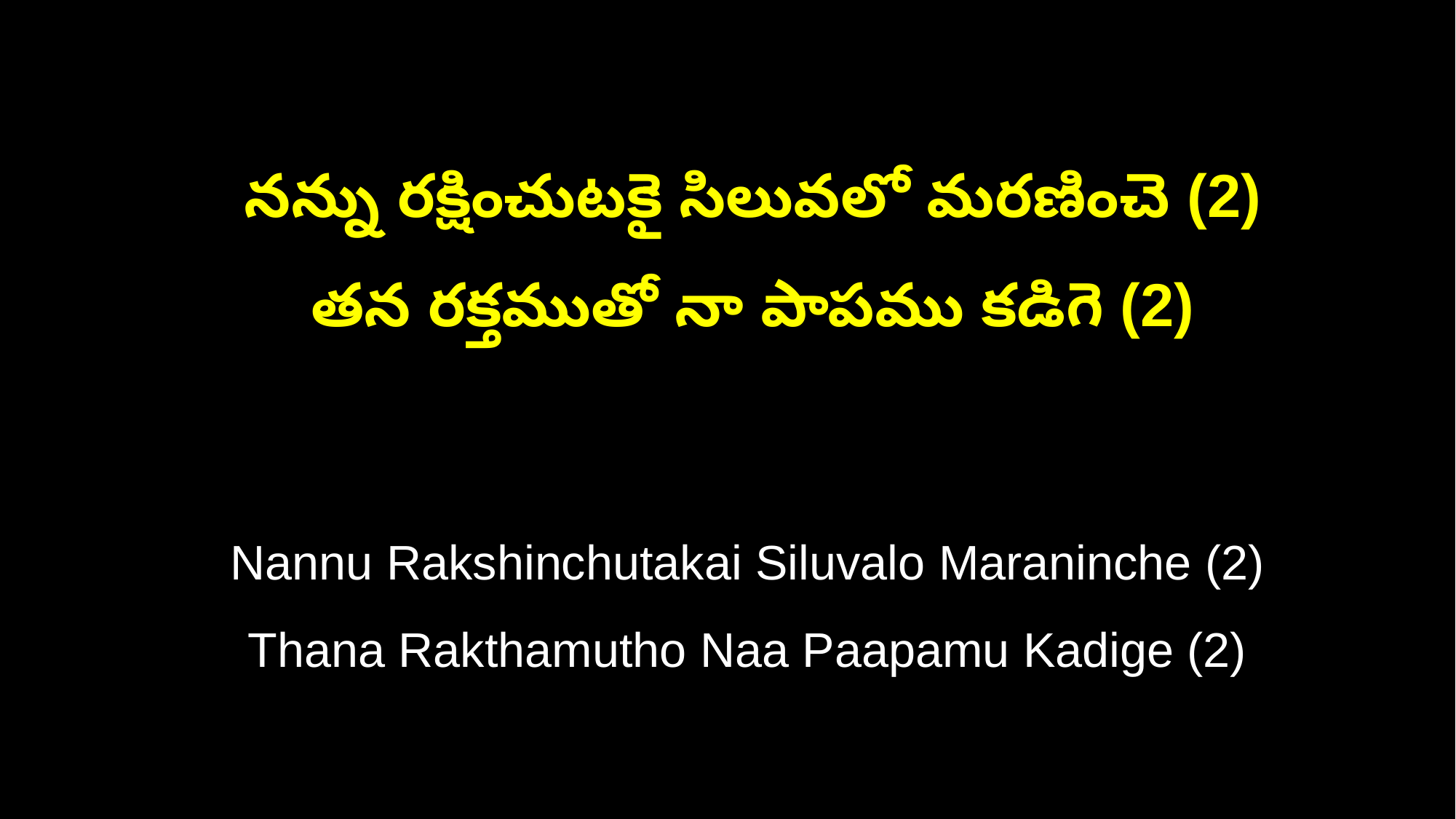

నన్ను రక్షించుటకై సిలువలో మరణించె (2)
   తన రక్తముతో నా పాపము కడిగె (2)
   Nannu Rakshinchutakai Siluvalo Maraninche (2)
   Thana Rakthamutho Naa Paapamu Kadige (2)